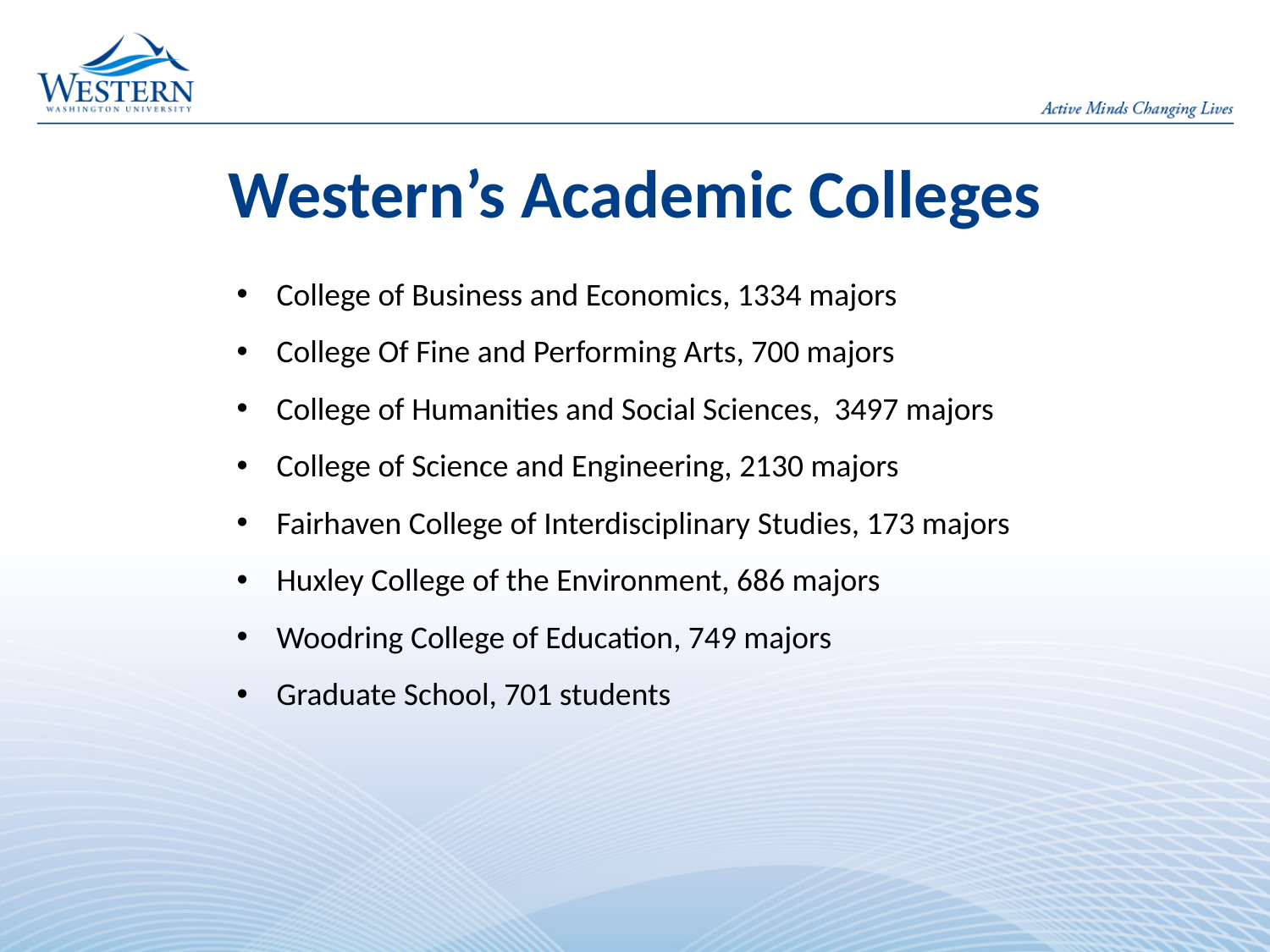

# Western’s Academic Colleges
College of Business and Economics, 1334 majors
College Of Fine and Performing Arts, 700 majors
College of Humanities and Social Sciences,  3497 majors
College of Science and Engineering, 2130 majors
Fairhaven College of Interdisciplinary Studies, 173 majors
Huxley College of the Environment, 686 majors
Woodring College of Education, 749 majors
Graduate School, 701 students